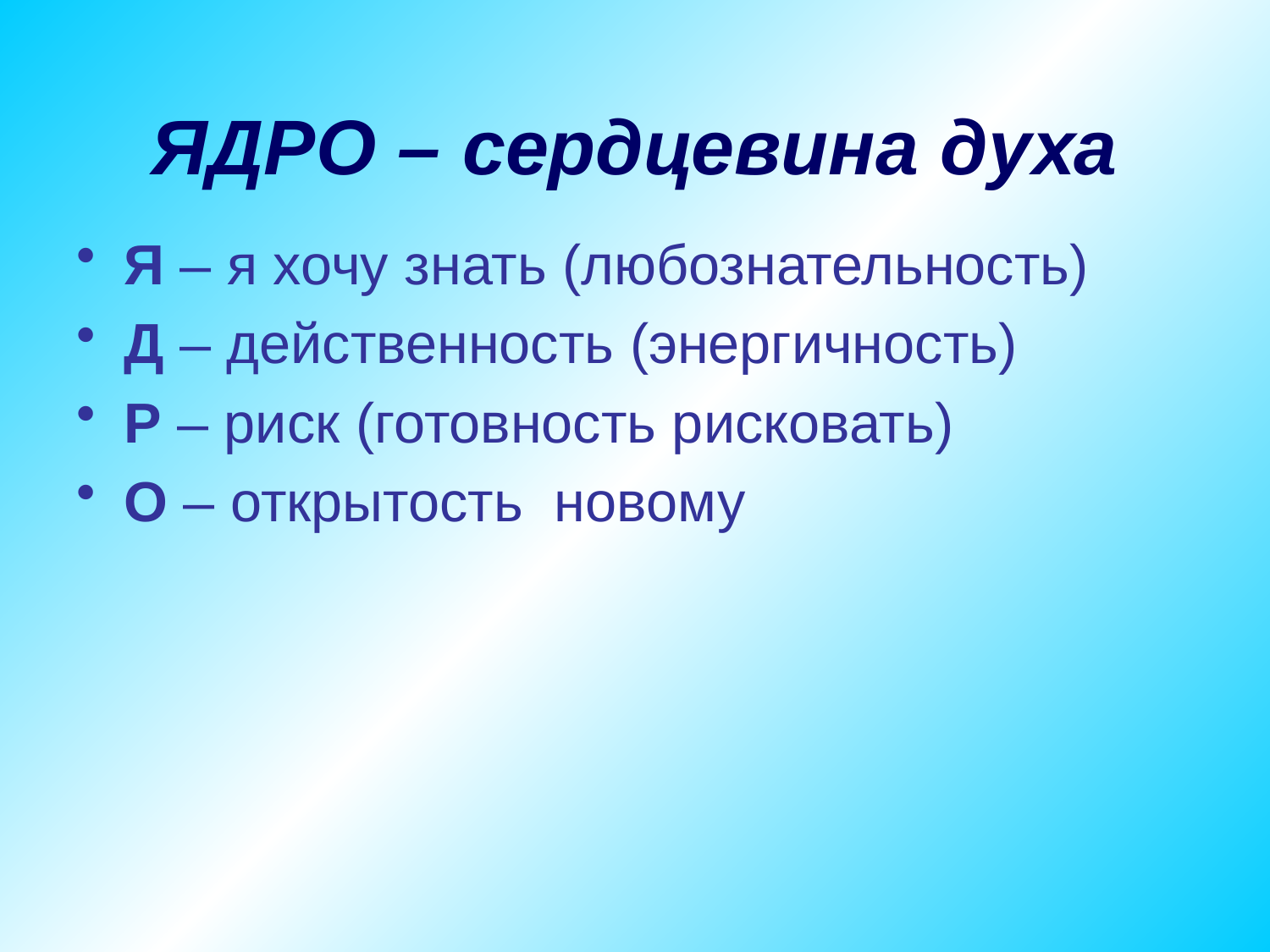

ЯДРО – сердцевина духа
Я – я хочу знать (любознательность)
Д – действенность (энергичность)
Р – риск (готовность рисковать)
О – открытость  новому